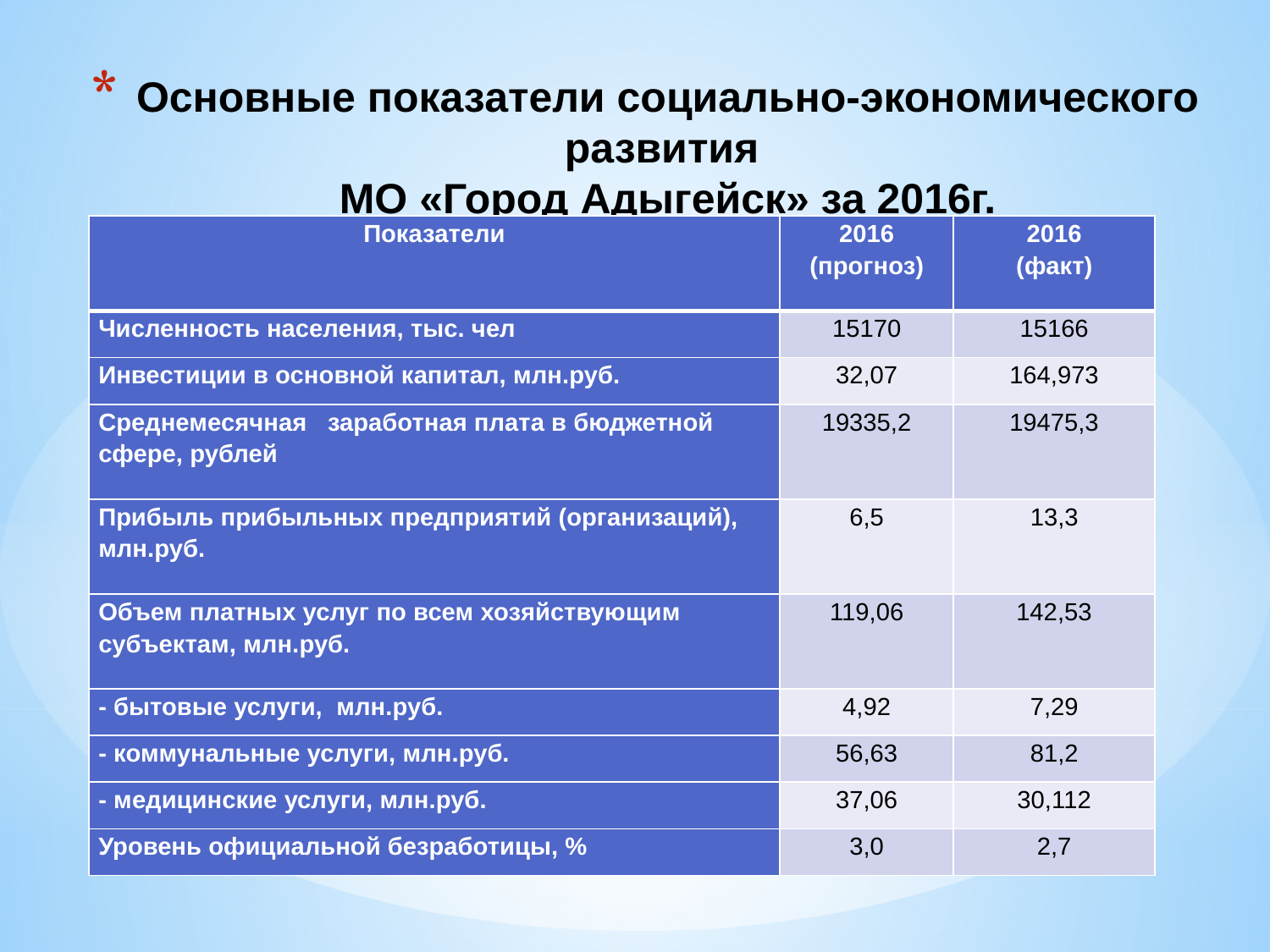

# Основные показатели социально-экономического развития МО «Город Адыгейск» за 2016г.
| Показатели | 2016 (прогноз) | 2016 (факт) |
| --- | --- | --- |
| Численность населения, тыс. чел | 15170 | 15166 |
| Инвестиции в основной капитал, млн.руб. | 32,07 | 164,973 |
| Среднемесячная заработная плата в бюджетной сфере, рублей | 19335,2 | 19475,3 |
| Прибыль прибыльных предприятий (организаций), млн.руб. | 6,5 | 13,3 |
| Объем платных услуг по всем хозяйствующим субъектам, млн.руб. | 119,06 | 142,53 |
| - бытовые услуги, млн.руб. | 4,92 | 7,29 |
| - коммунальные услуги, млн.руб. | 56,63 | 81,2 |
| - медицинские услуги, млн.руб. | 37,06 | 30,112 |
| Уровень официальной безработицы, % | 3,0 | 2,7 |